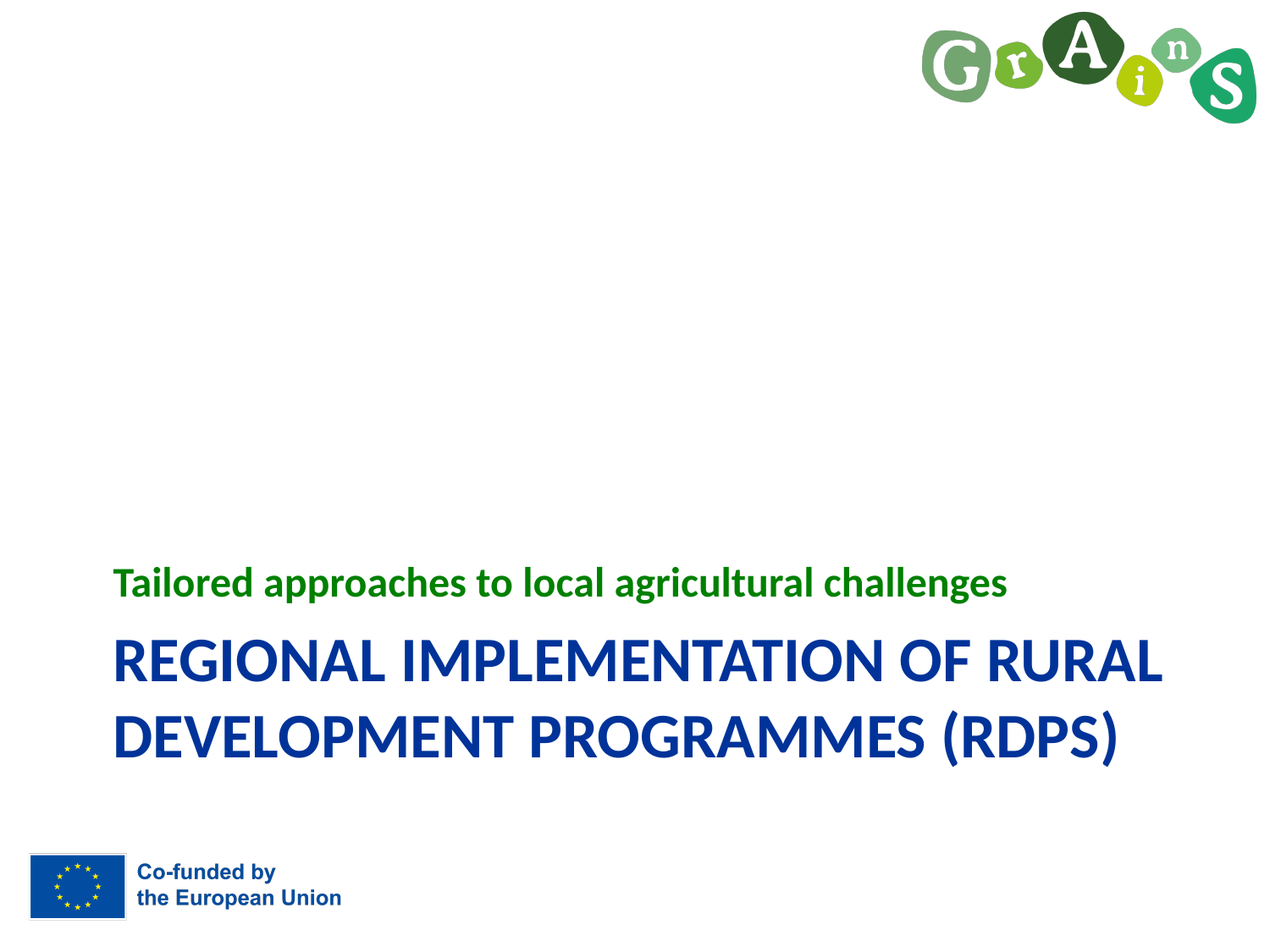

Tailored approaches to local agricultural challenges
# REGIONAL IMPLEMENTATION OF RURAL DEVELOPMENT PROGRAMMES (RDPS)